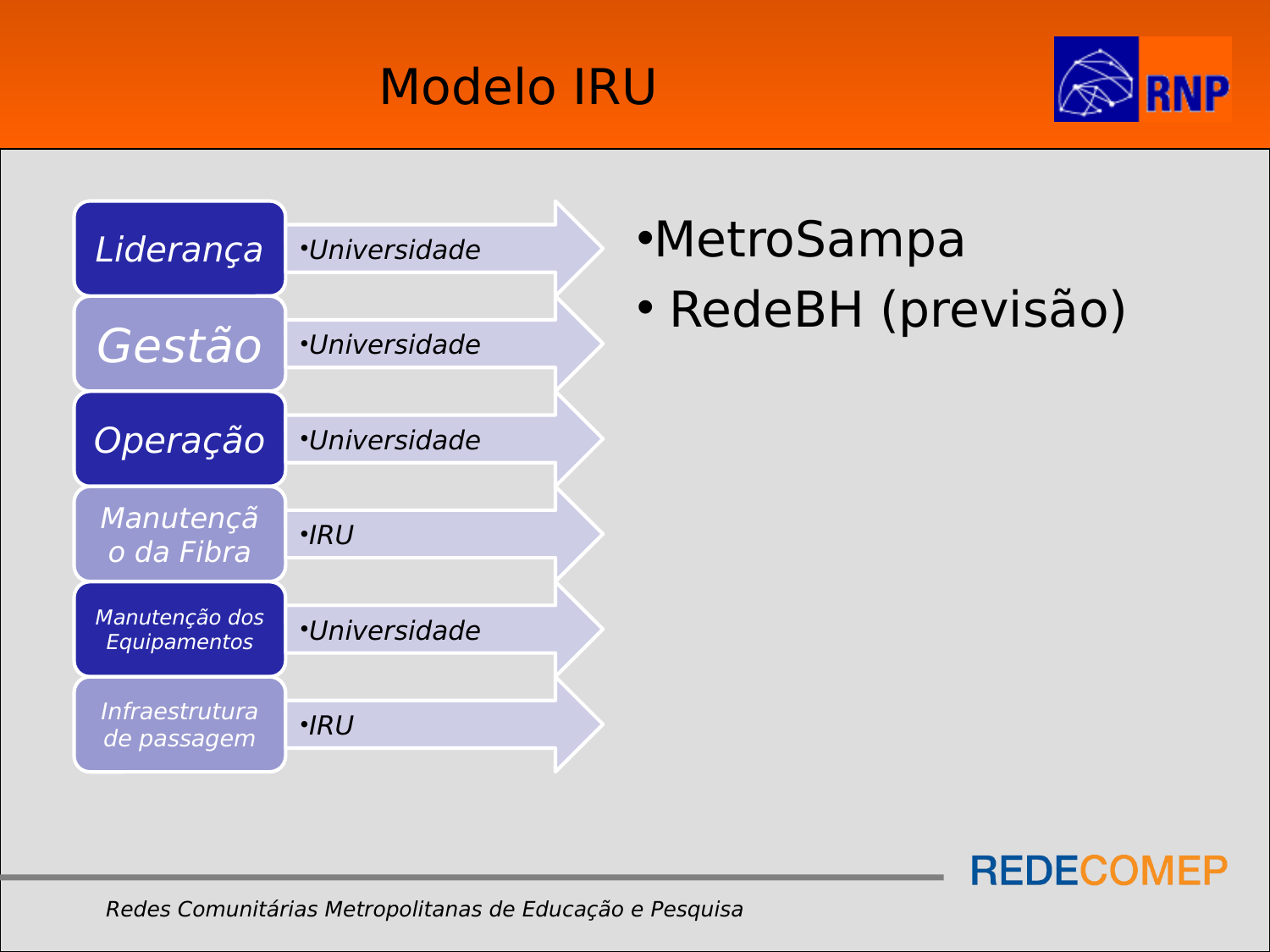

# Modelo IRU
Manutenção da Fibra
Manutenção dos Equipamentos
Operação
Infraestrutura de passagem
Liderança
Universidade
Universidade
IRU
Universidade
IRU
Universidade
Gestão
MetroSampa
 RedeBH (previsão)